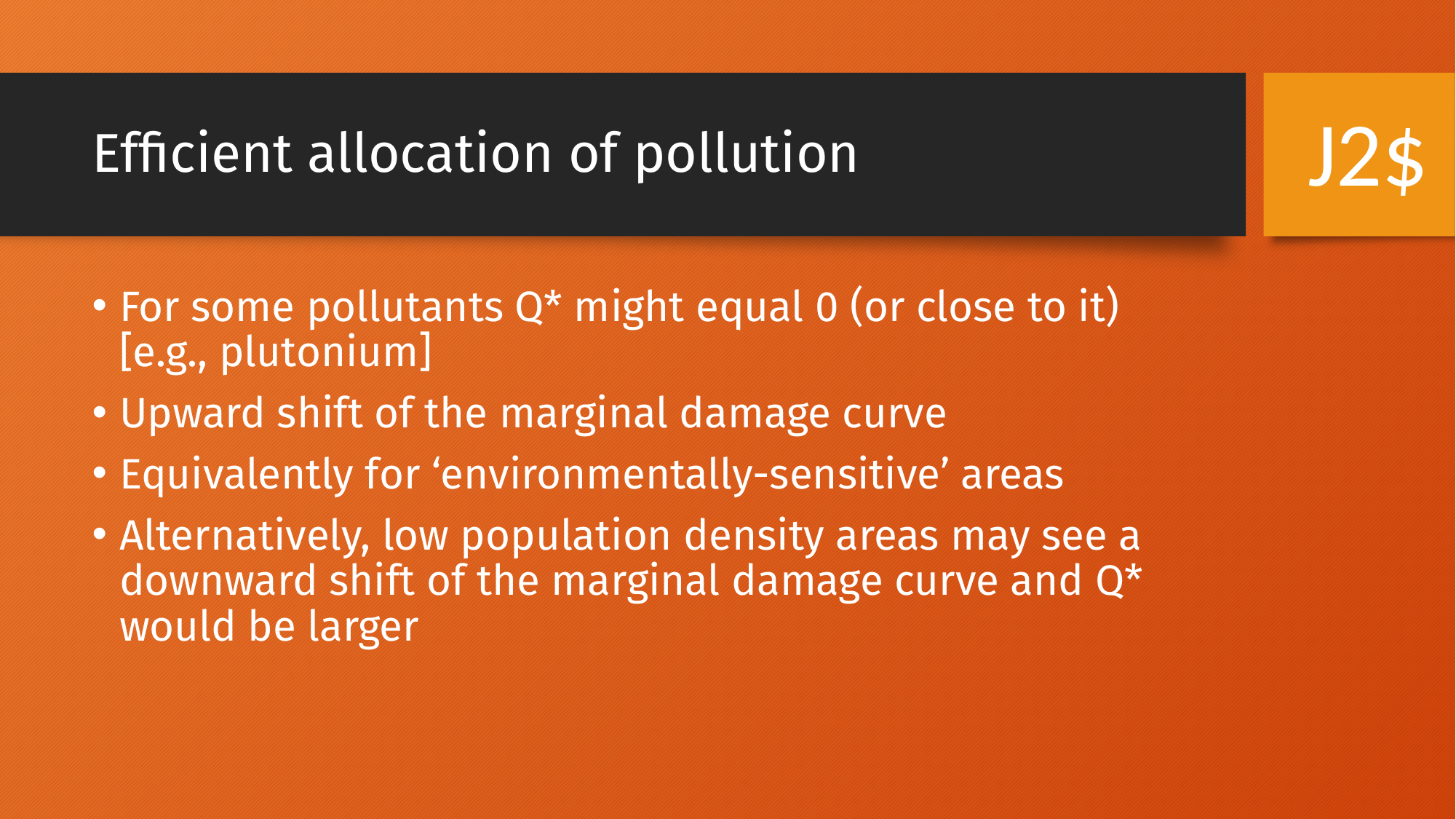

# Efficient allocation of pollution
J2$
For some pollutants Q* might equal 0 (or close to it) [e.g., plutonium]
Upward shift of the marginal damage curve
Equivalently for ‘environmentally-sensitive’ areas
Alternatively, low population density areas may see a downward shift of the marginal damage curve and Q* would be larger